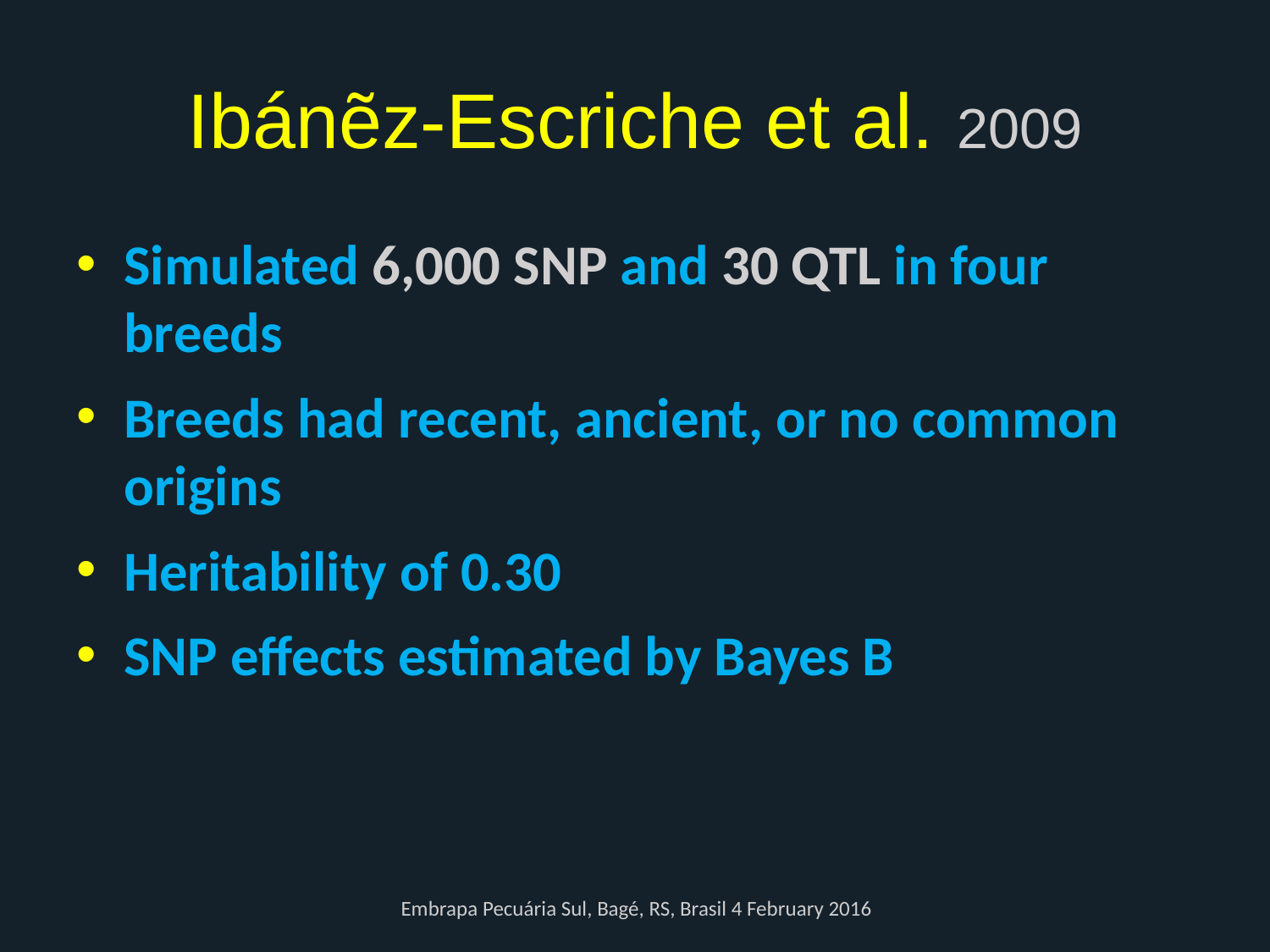

# Ibánẽz-Escriche et al. 2009
Simulated 6,000 SNP and 30 QTL in four breeds
Breeds had recent, ancient, or no common origins
Heritability of 0.30
SNP effects estimated by Bayes B

Embrapa Pecuária Sul, Bagé, RS, Brasil 4 February 2016